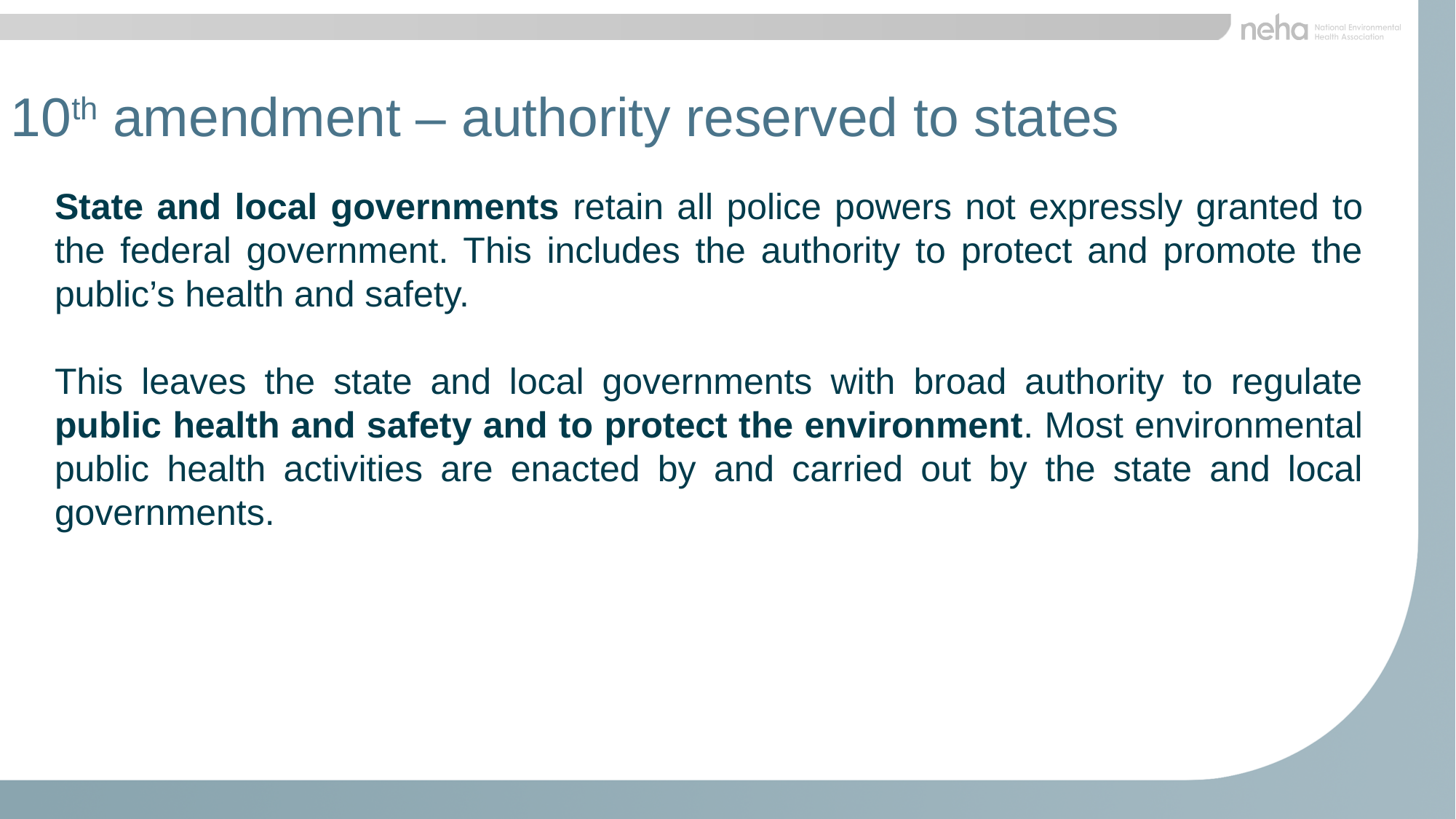

10th amendment – authority reserved to states
State and local governments retain all police powers not expressly granted to the federal government. This includes the authority to protect and promote the public’s health and safety.

This leaves the state and local governments with broad authority to regulate public health and safety and to protect the environment. Most environmental public health activities are enacted by and carried out by the state and local governments.